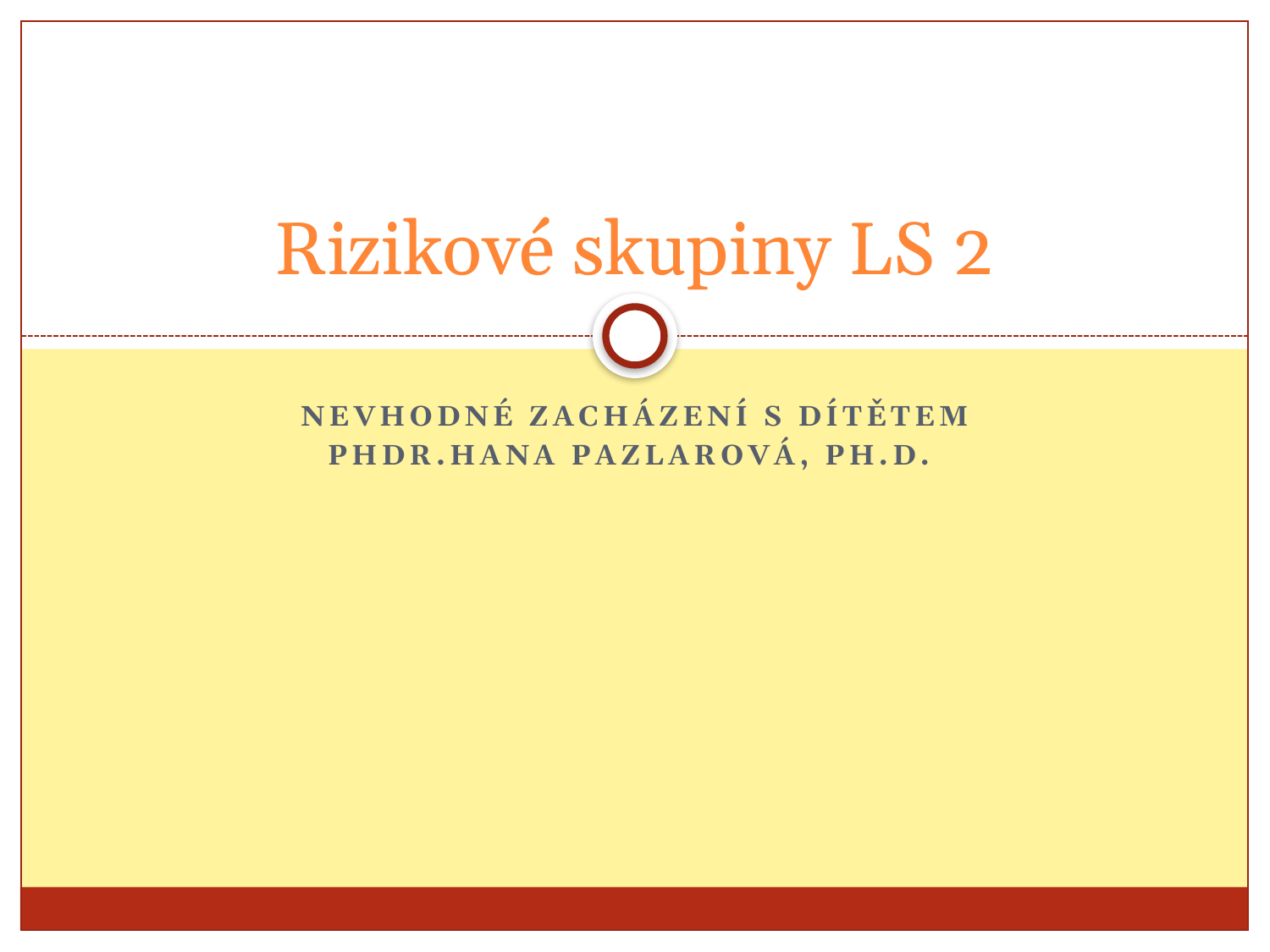

# Rizikové skupiny LS 2
Nevhodné zacházení s dítětem
PhDr.Hana Pazlarová, ph.d.